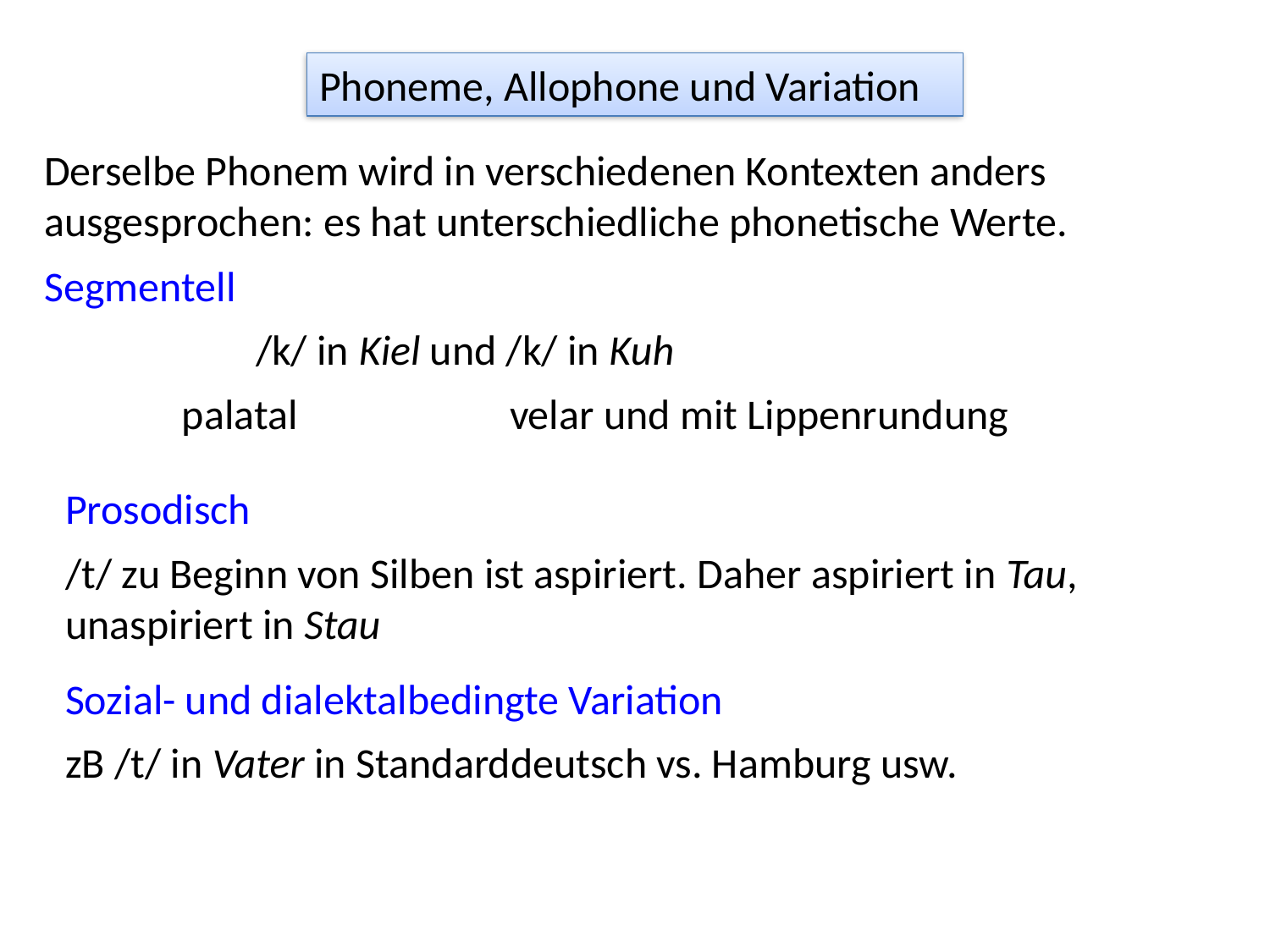

Phoneme, Allophone und Variation
Derselbe Phonem wird in verschiedenen Kontexten anders ausgesprochen: es hat unterschiedliche phonetische Werte.
Segmentell
/k/ in Kiel und /k/ in Kuh
palatal
velar und mit Lippenrundung
Prosodisch
/t/ zu Beginn von Silben ist aspiriert. Daher aspiriert in Tau, unaspiriert in Stau
Sozial- und dialektalbedingte Variation
zB /t/ in Vater in Standarddeutsch vs. Hamburg usw.